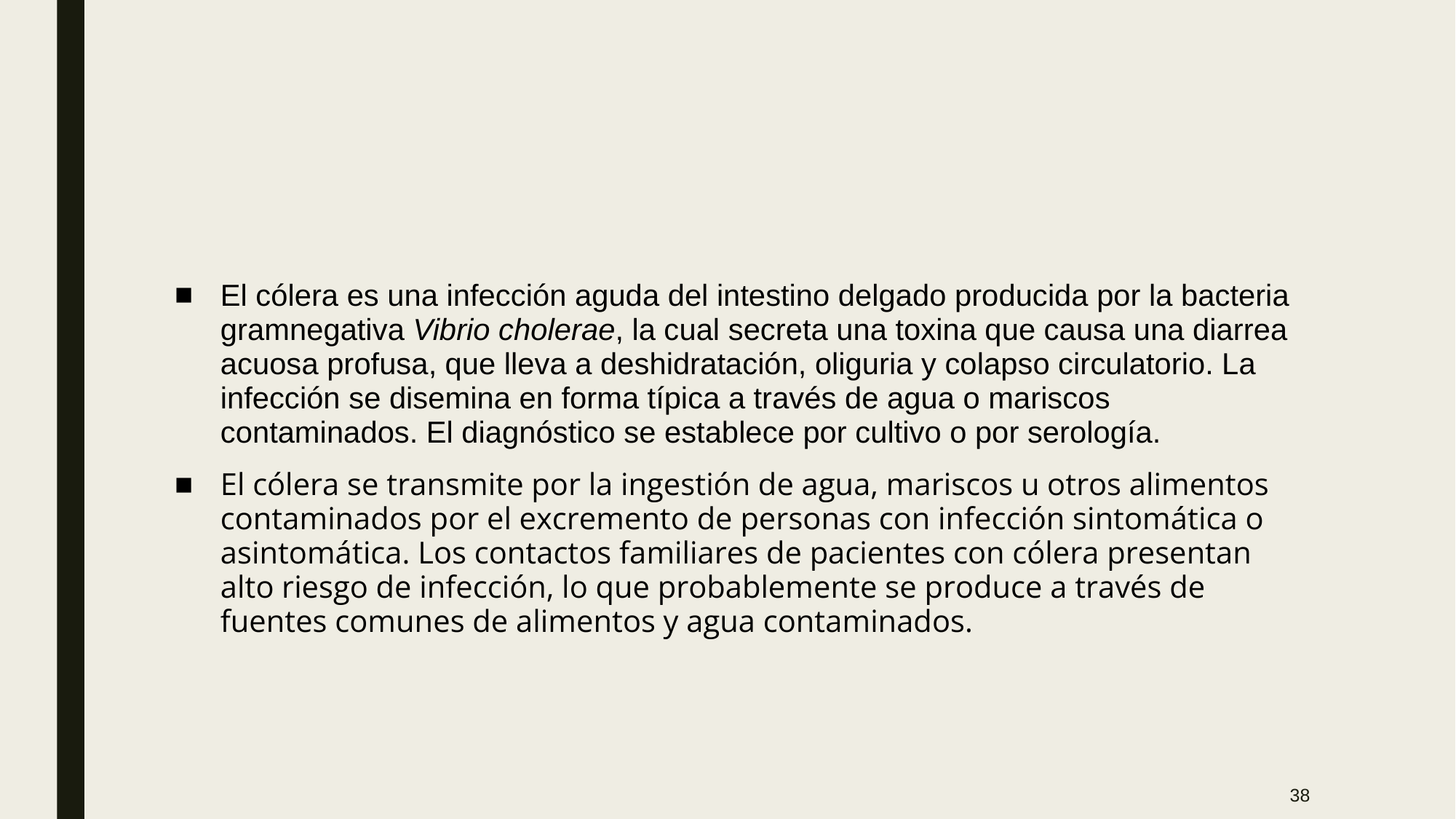

#
El cólera es una infección aguda del intestino delgado producida por la bacteria gramnegativa Vibrio cholerae, la cual secreta una toxina que causa una diarrea acuosa profusa, que lleva a deshidratación, oliguria y colapso circulatorio. La infección se disemina en forma típica a través de agua o mariscos contaminados. El diagnóstico se establece por cultivo o por serología.
El cólera se transmite por la ingestión de agua, mariscos u otros alimentos contaminados por el excremento de personas con infección sintomática o asintomática. Los contactos familiares de pacientes con cólera presentan alto riesgo de infección, lo que probablemente se produce a través de fuentes comunes de alimentos y agua contaminados.
38